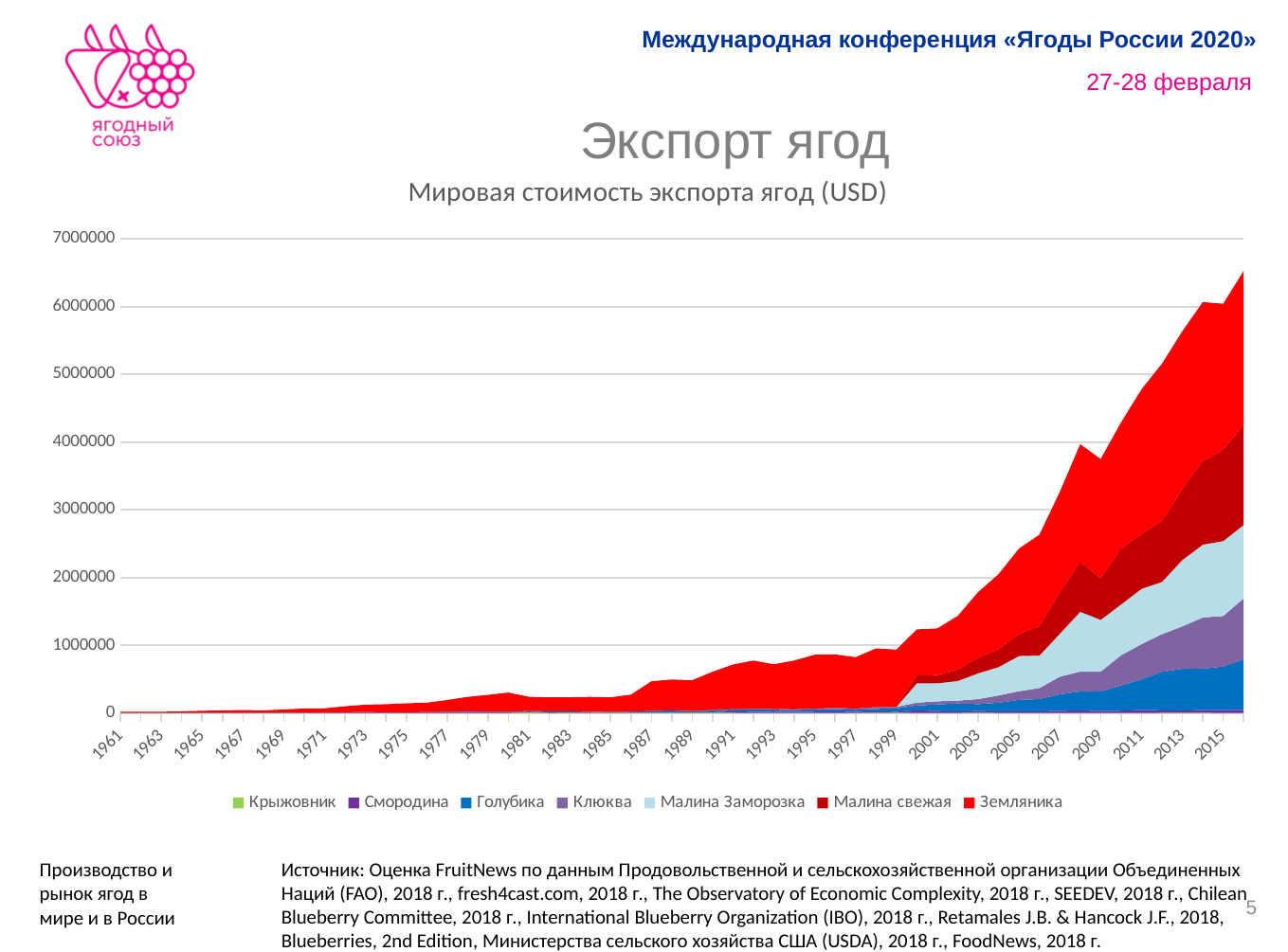

# Экспорт ягод

### Chart: Мировая стоимость экспорта ягод (USD)

| Category | Крыжовник | Смородина | Голубика | Клюква | Малина Заморозка | Малина свежая | Земляника |
|---|---|---|---|---|---|---|---|
| 1961 | 115.0 | 2447.0 | 2734.0 | 0.0 | None | None | 12843.0 |
| 1962 | 69.0 | 2833.0 | 2007.0 | 2.0 | None | None | 14042.0 |
| 1963 | 60.0 | 2037.0 | 3354.0 | 35.0 | None | None | 14221.0 |
| 1964 | 108.0 | 3306.0 | 3475.0 | 1.0 | None | None | 18136.0 |
| 1965 | 183.0 | 2735.0 | 3375.0 | 7.0 | None | None | 27419.0 |
| 1966 | 120.0 | 4612.0 | 5971.0 | 7.0 | None | None | 28915.0 |
| 1967 | 110.0 | 4759.0 | 3273.0 | 8.0 | None | None | 36102.0 |
| 1968 | 200.0 | 4059.0 | 3060.0 | 73.0 | None | None | 32099.0 |
| 1969 | 230.0 | 4767.0 | 2825.0 | 49.0 | None | None | 44561.0 |
| 1970 | 300.0 | 7515.0 | 3621.0 | 46.0 | None | None | 54656.0 |
| 1971 | 335.0 | 6076.0 | 1376.0 | 0.0 | None | None | 62199.0 |
| 1972 | 542.0 | 8782.0 | 3582.0 | 5.0 | None | None | 86825.0 |
| 1973 | 857.0 | 10936.0 | 4045.0 | 2.0 | None | None | 107397.0 |
| 1974 | 1017.0 | 8293.0 | 2216.0 | 0.0 | None | None | 118510.0 |
| 1975 | 969.0 | 6824.0 | 2173.0 | 4.0 | None | None | 133502.0 |
| 1976 | 1579.0 | 11386.0 | 2725.0 | 166.0 | None | None | 137048.0 |
| 1977 | 1603.0 | 10083.0 | 6582.0 | 94.0 | None | None | 173341.0 |
| 1978 | 2930.0 | 16604.0 | 6224.0 | 550.0 | None | None | 211600.0 |
| 1979 | 1885.0 | 10355.0 | 7237.0 | 875.0 | None | None | 247578.0 |
| 1980 | 1719.0 | 9322.0 | 6940.0 | 800.0 | None | None | 282831.0 |
| 1981 | 11733.0 | 10491.0 | 9194.0 | 433.0 | None | None | 207924.0 |
| 1982 | 3067.0 | 7312.0 | 14098.0 | 312.0 | None | None | 206385.0 |
| 1983 | 4212.0 | 9474.0 | 13045.0 | 564.0 | None | None | 205924.0 |
| 1984 | 4602.0 | 4030.0 | 8546.0 | 314.0 | None | None | 220834.0 |
| 1985 | 3921.0 | 3885.0 | 9989.0 | 399.0 | None | None | 213329.0 |
| 1986 | 4098.0 | 5327.0 | 11914.0 | 665.0 | None | None | 249956.0 |
| 1987 | 6196.0 | 6247.0 | 18335.0 | 590.0 | None | None | 437294.0 |
| 1988 | 4045.0 | 7511.0 | 27660.0 | 2018.0 | None | None | 453889.0 |
| 1989 | 4826.0 | 6951.0 | 11635.0 | 6470.0 | None | None | 454283.0 |
| 1990 | 4625.0 | 7183.0 | 26332.0 | 7625.0 | None | None | 563977.0 |
| 1991 | 3415.0 | 22526.0 | 26617.0 | 5881.0 | None | None | 657736.0 |
| 1992 | 2466.0 | 16462.0 | 34969.0 | 7274.0 | None | None | 713427.0 |
| 1993 | 967.0 | 20148.0 | 28608.0 | 8997.0 | None | None | 661243.0 |
| 1994 | 2997.0 | 11507.0 | 31624.0 | 8430.0 | None | None | 721405.0 |
| 1995 | 1297.0 | 19533.0 | 34517.0 | 8852.0 | None | None | 796565.0 |
| 1996 | 2426.0 | 21172.0 | 38270.0 | 14663.0 | None | None | 788817.0 |
| 1997 | 2317.0 | 15827.0 | 30307.0 | 17605.0 | None | None | 758398.0 |
| 1998 | 6060.0 | 21823.0 | 33641.0 | 28367.0 | None | None | 864190.0 |
| 1999 | 4789.0 | 14004.0 | 51391.0 | 20565.0 | None | None | 845356.0 |
| 2000 | 2976.0 | 38669.0 | 69274.0 | 42415.0 | 286131.49892 | 114788.79536 | 681032.0 |
| 2001 | 3178.0 | 25860.0 | 98036.0 | 46123.0 | 264957.70217 | 122046.09745999998 | 688669.0 |
| 2002 | 2954.0 | 18475.0 | 119294.0 | 42183.0 | 289431.78517 | 168247.75731000002 | 791437.0 |
| 2003 | 5143.0 | 26185.0 | 99554.0 | 74199.0 | 381603.9595899999 | 230256.94912999994 | 968271.0 |
| 2004 | 2631.0 | 20794.0 | 128544.0 | 107844.0 | 418393.2896599999 | 263135.10715 | 1108474.0 |
| 2005 | 425.0 | 21106.0 | 172550.0 | 127323.0 | 520838.8974500001 | 323919.9611700001 | 1260964.0 |
| 2006 | 991.0 | 22327.0 | 182398.0 | 162672.0 | 479842.02858 | 432570.36618 | 1352075.0 |
| 2007 | 1126.0 | 32187.0 | 243172.0 | 259726.0 | 634320.62244 | 610300.5692099999 | 1483496.0 |
| 2008 | 1078.0 | 36230.0 | 279078.0 | 295066.0 | 883542.0082500001 | 733602.2338799998 | 1741185.0 |
| 2009 | 928.0 | 31155.0 | 286657.0 | 292124.0 | 765542.73569 | 607165.1933300002 | 1766291.0 |
| 2010 | 1179.0 | 34222.0 | 370846.0 | 446914.0 | 749095.62447 | 822478.4572899997 | 1866157.0 |
| 2011 | 2435.0 | 43054.0 | 450108.0 | 520392.0 | 817974.7163199997 | 804978.7504900001 | 2140292.0 |
| 2012 | 3763.0 | 37042.0 | 567786.0 | 555990.0 | 770481.0811299997 | 897451.25192 | 2324027.0 |
| 2013 | 3673.0 | 32946.0 | 616126.0 | 626700.0 | 980663.6027500001 | 1047143.457 | 2330136.0 |
| 2014 | 4262.0 | 41292.0 | 608592.0 | 756131.0 | 1075108.3441799998 | 1230866.10113 | 2351401.0 |
| 2015 | 2041.0 | 43099.0 | 641606.0 | 745850.0 | 1106108.793 | 1349257.50138 | 2154971.0 |
| 2016 | 1421.0 | 45800.0 | 744866.0 | 899412.0 | 1085132.14215 | 1474970.16525 | 2275248.0 |
Производство и рынок ягод в мире и в России
Источник: Оценка FruitNews по данным Продовольственной и сельскохозяйственной организации Объединенных Наций (FAO), 2018 г., fresh4cast.com, 2018 г., The Observatory of Economic Complexity, 2018 г., SEEDEV, 2018 г., Chilean Blueberry Committee, 2018 г., International Blueberry Organization (IBO), 2018 г., Retamales J.B. & Hancock J.F., 2018, Blueberries, 2nd Edition, Министерства сельского хозяйства США (USDA), 2018 г., FoodNews, 2018 г.

5